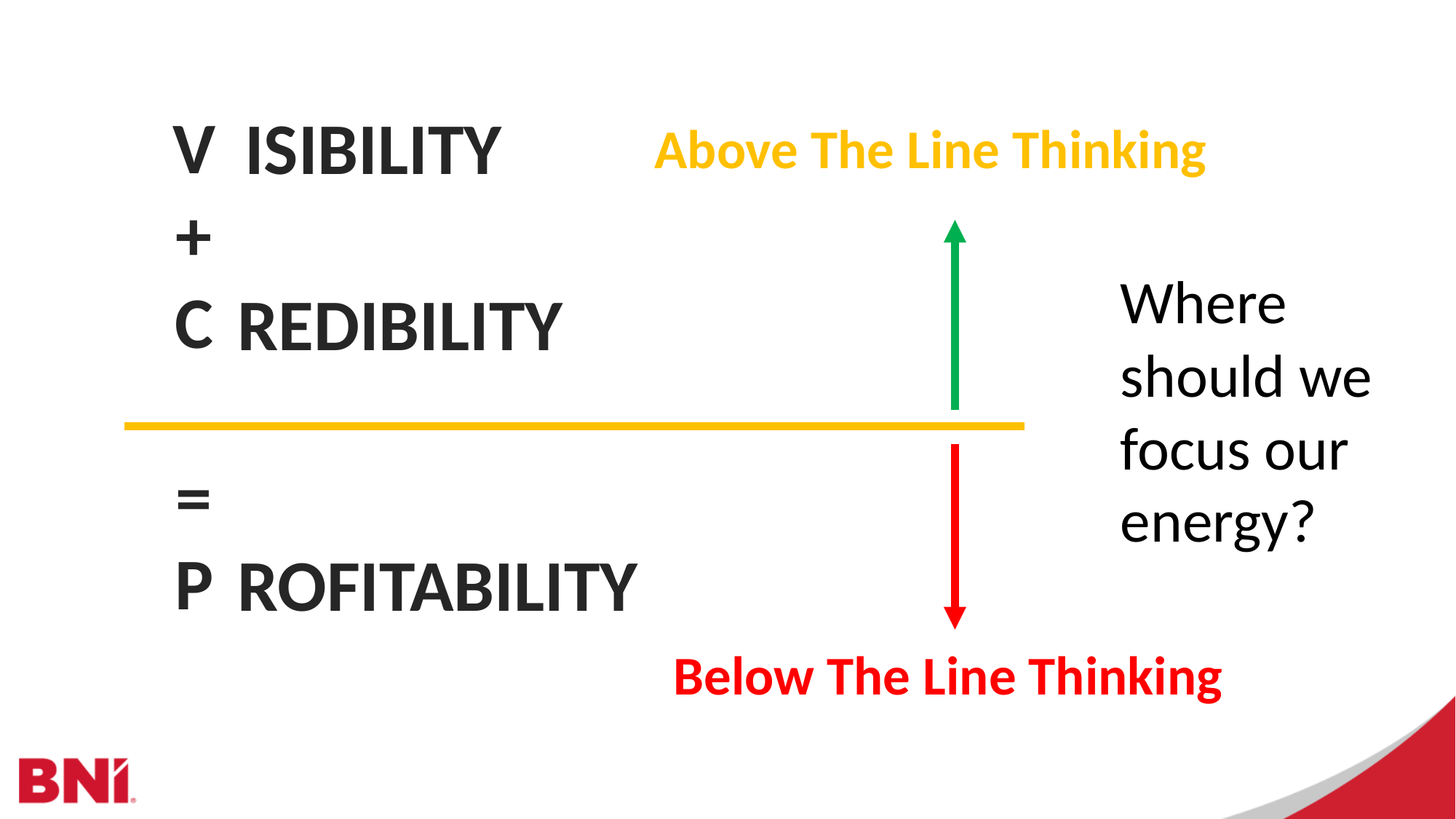

V
+
C

=
P

ISIBILITY
Above The Line Thinking
Where should we focus our energy?
REDIBILITY
ROFITABILITY
Below The Line Thinking